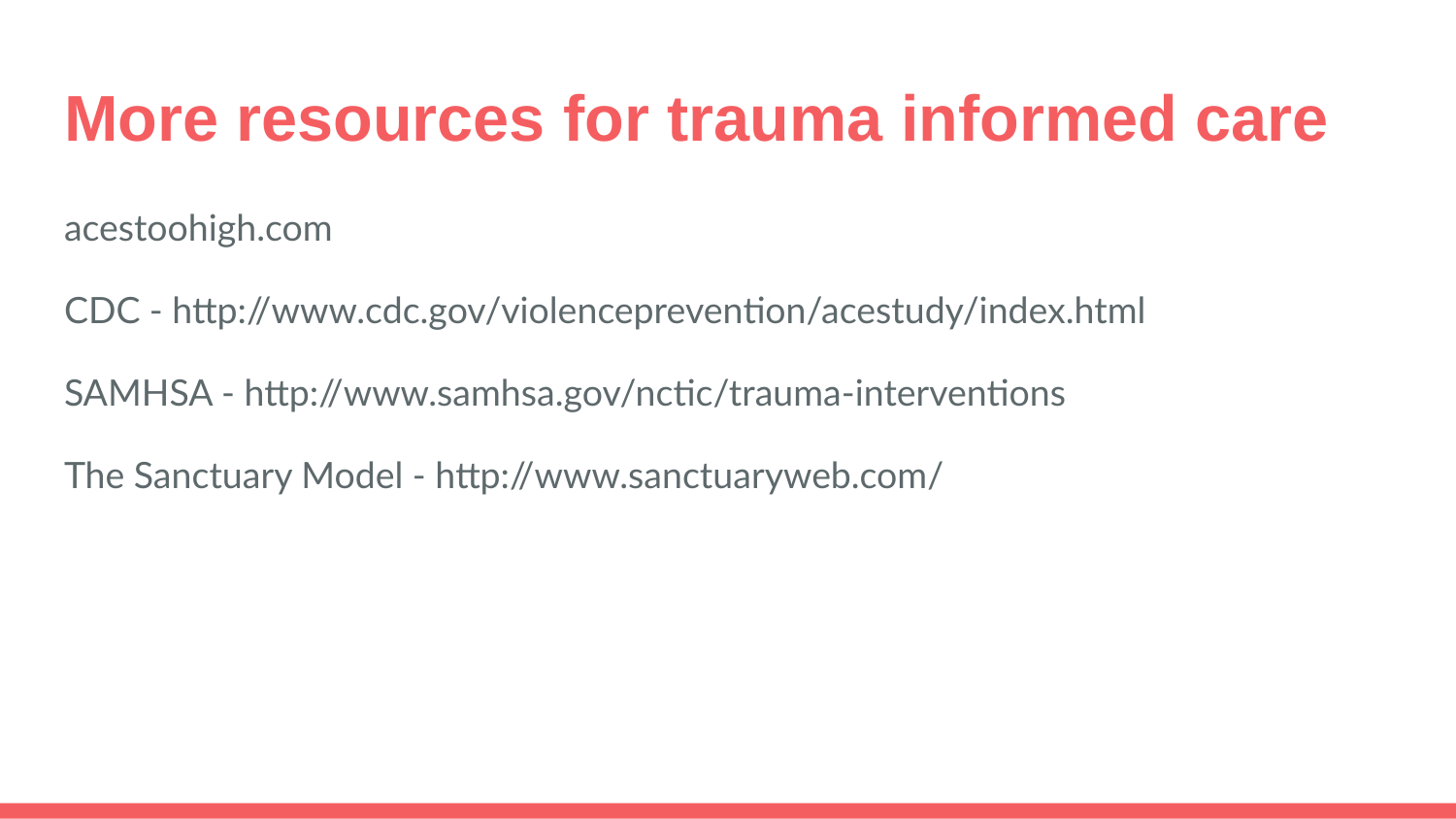

# More resources for trauma informed care
acestoohigh.com
CDC - http://www.cdc.gov/violenceprevention/acestudy/index.html
SAMHSA - http://www.samhsa.gov/nctic/trauma-interventions
The Sanctuary Model - http://www.sanctuaryweb.com/